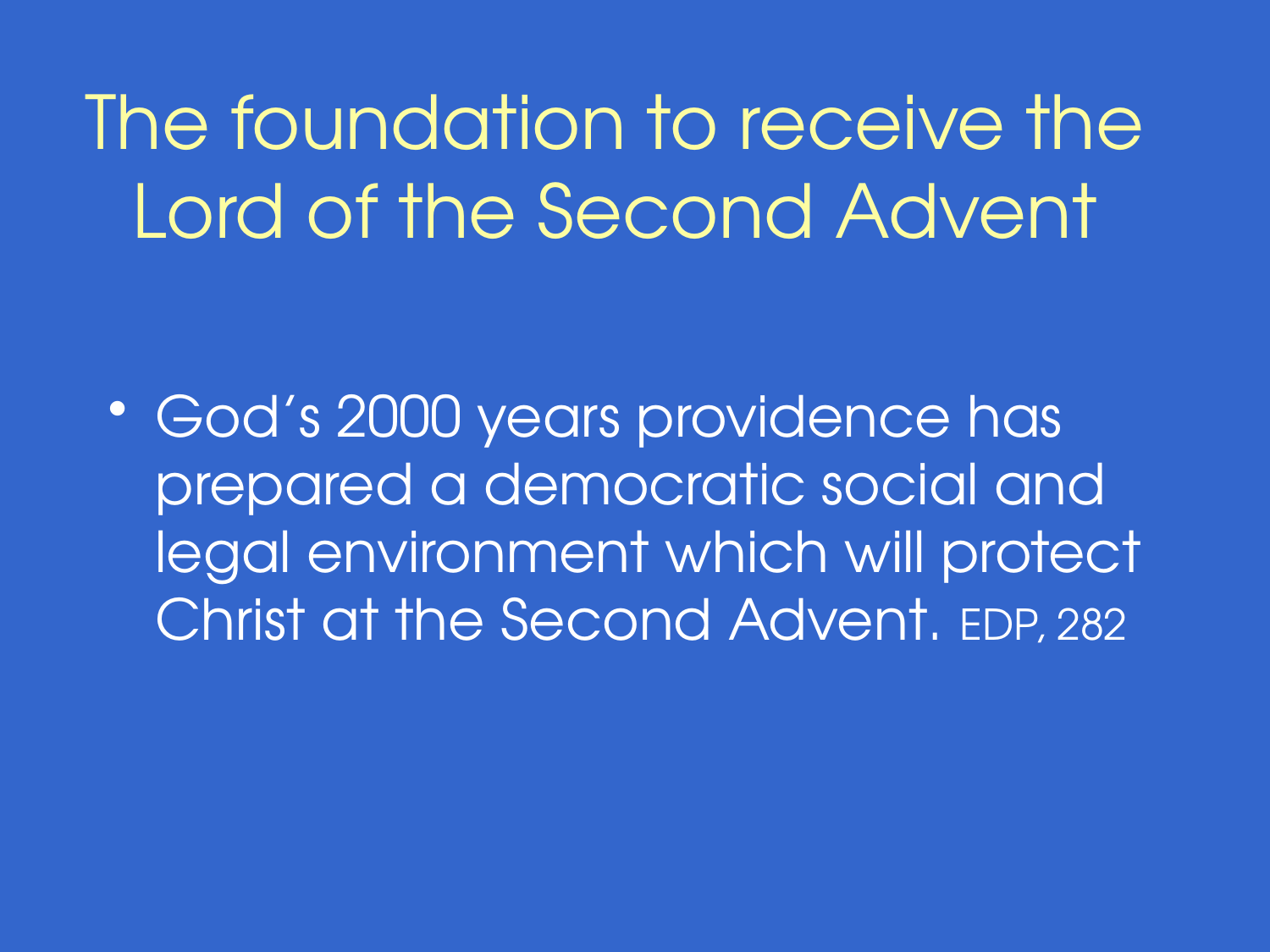

# The foundation to receive the Lord of the Second Advent
God’s 2000 years providence has prepared a democratic social and legal environment which will protect Christ at the Second Advent. EDP, 282